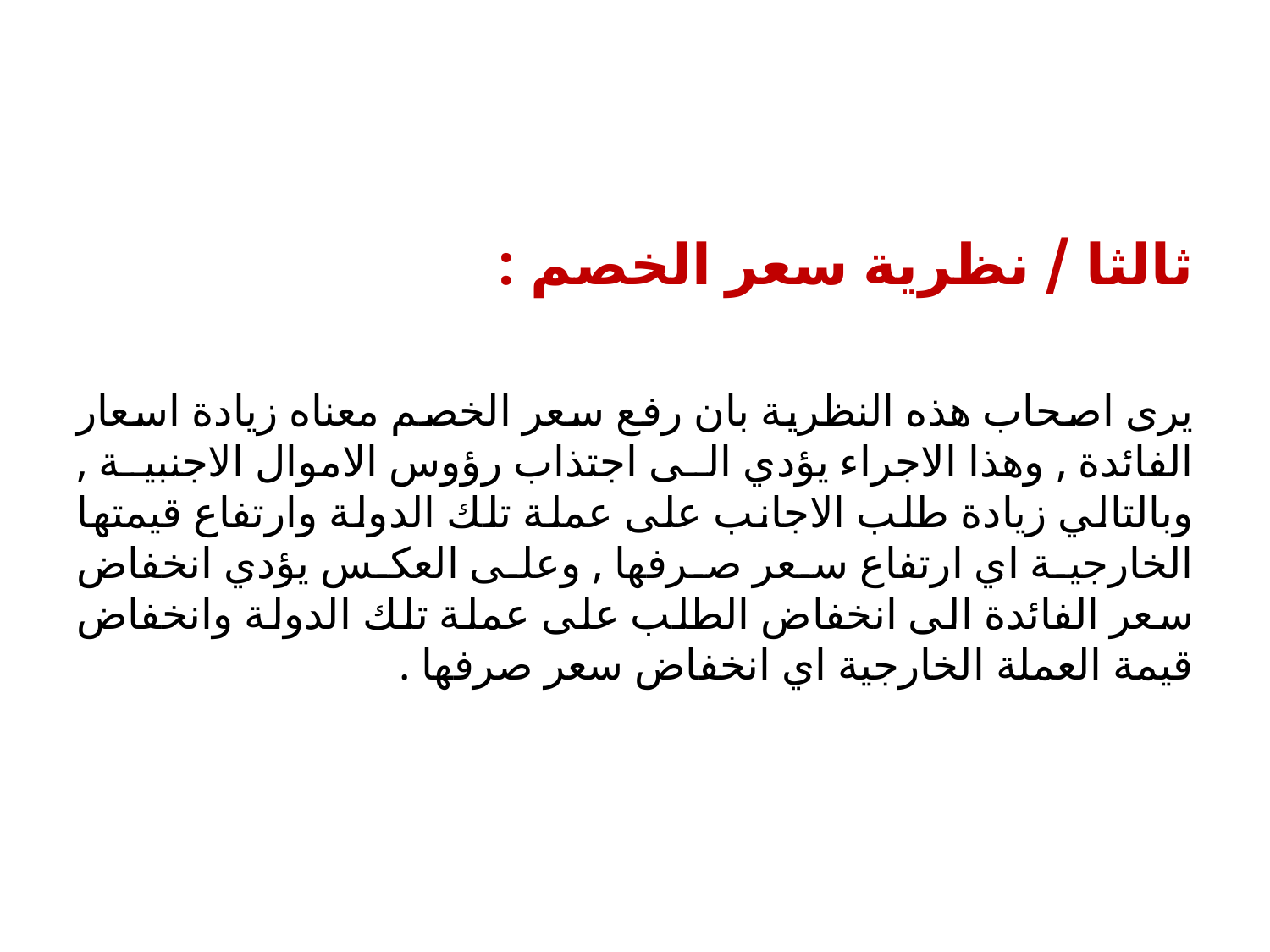

#
ثالثا / نظرية سعر الخصم :

يرى اصحاب هذه النظرية بان رفع سعر الخصم معناه زيادة اسعار الفائدة , وهذا الاجراء يؤدي الى اجتذاب رؤوس الاموال الاجنبية , وبالتالي زيادة طلب الاجانب على عملة تلك الدولة وارتفاع قيمتها الخارجية اي ارتفاع سعر صرفها , وعلى العكس يؤدي انخفاض سعر الفائدة الى انخفاض الطلب على عملة تلك الدولة وانخفاض قيمة العملة الخارجية اي انخفاض سعر صرفها .